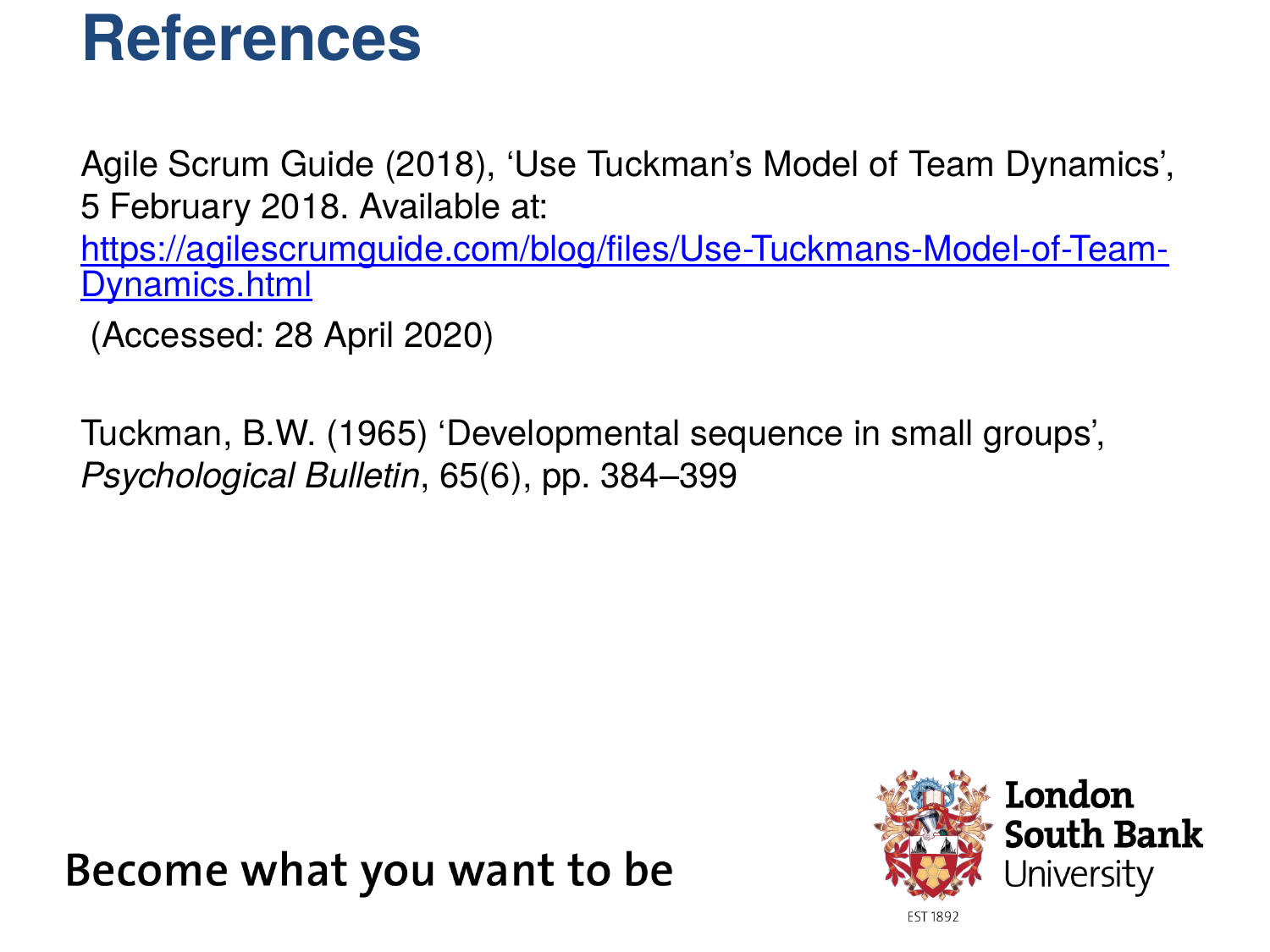

# References
Agile Scrum Guide (2018), ‘Use Tuckman’s Model of Team Dynamics’, 5 February 2018. Available at: https://agilescrumguide.com/blog/files/Use-Tuckmans-Model-of-Team-Dynamics.html (Accessed: 28 April 2020)

Tuckman, B.W. (1965) ‘Developmental sequence in small groups’, Psychological Bulletin, 65(6), pp. 384–399